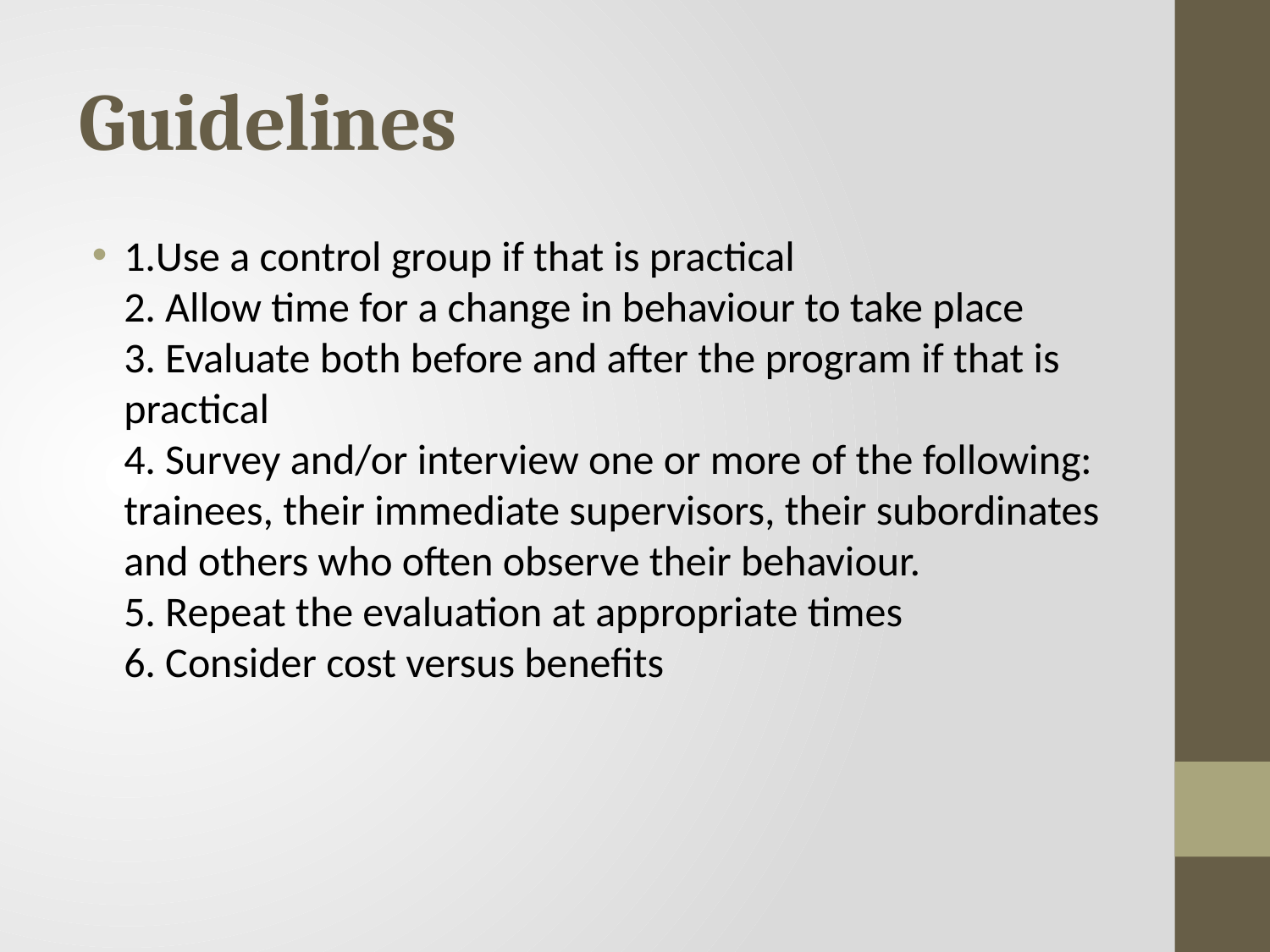

# Guidelines
1.Use a control group if that is practical 
2. Allow time for a change in behaviour to take place
3. Evaluate both before and after the program if that is practical 
4. Survey and/or interview one or more of the following: trainees, their immediate supervisors, their subordinates and others who often observe their behaviour.
5. Repeat the evaluation at appropriate times
6. Consider cost versus benefits